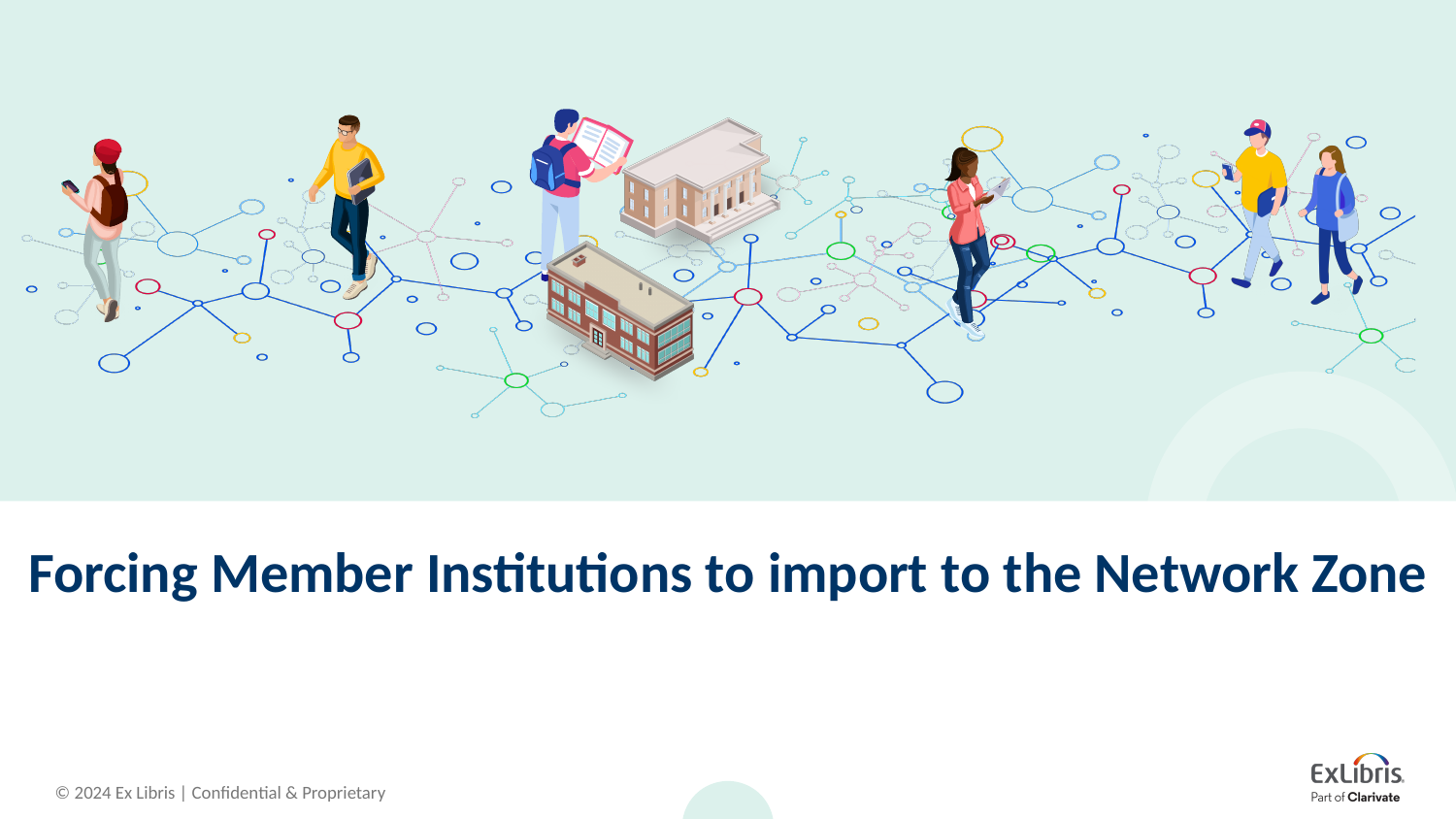

# Forcing Member Institutions to import to the Network Zone